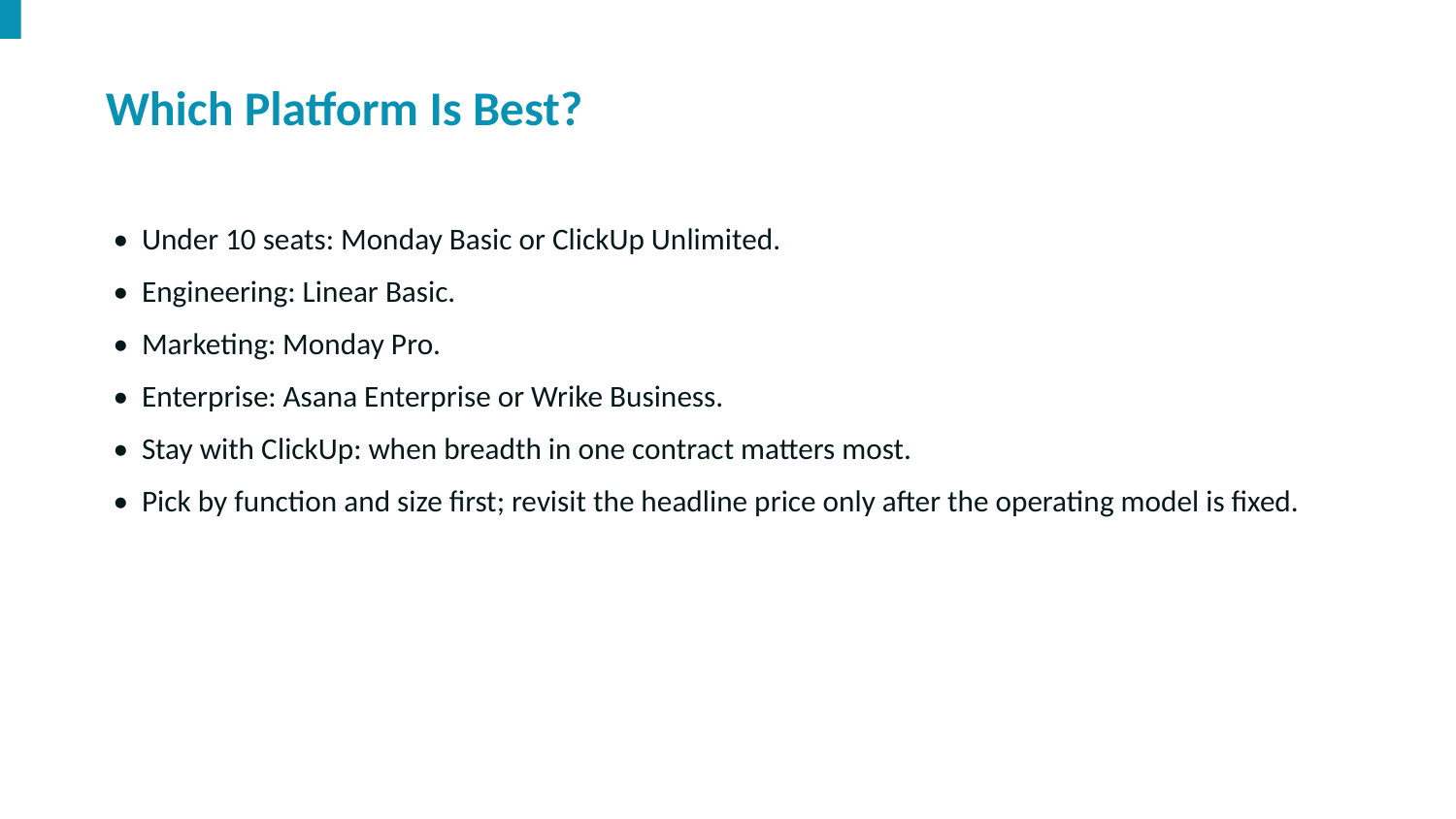

Which Platform Is Best?
•  Under 10 seats: Monday Basic or ClickUp Unlimited.
•  Engineering: Linear Basic.
•  Marketing: Monday Pro.
•  Enterprise: Asana Enterprise or Wrike Business.
•  Stay with ClickUp: when breadth in one contract matters most.
•  Pick by function and size first; revisit the headline price only after the operating model is fixed.